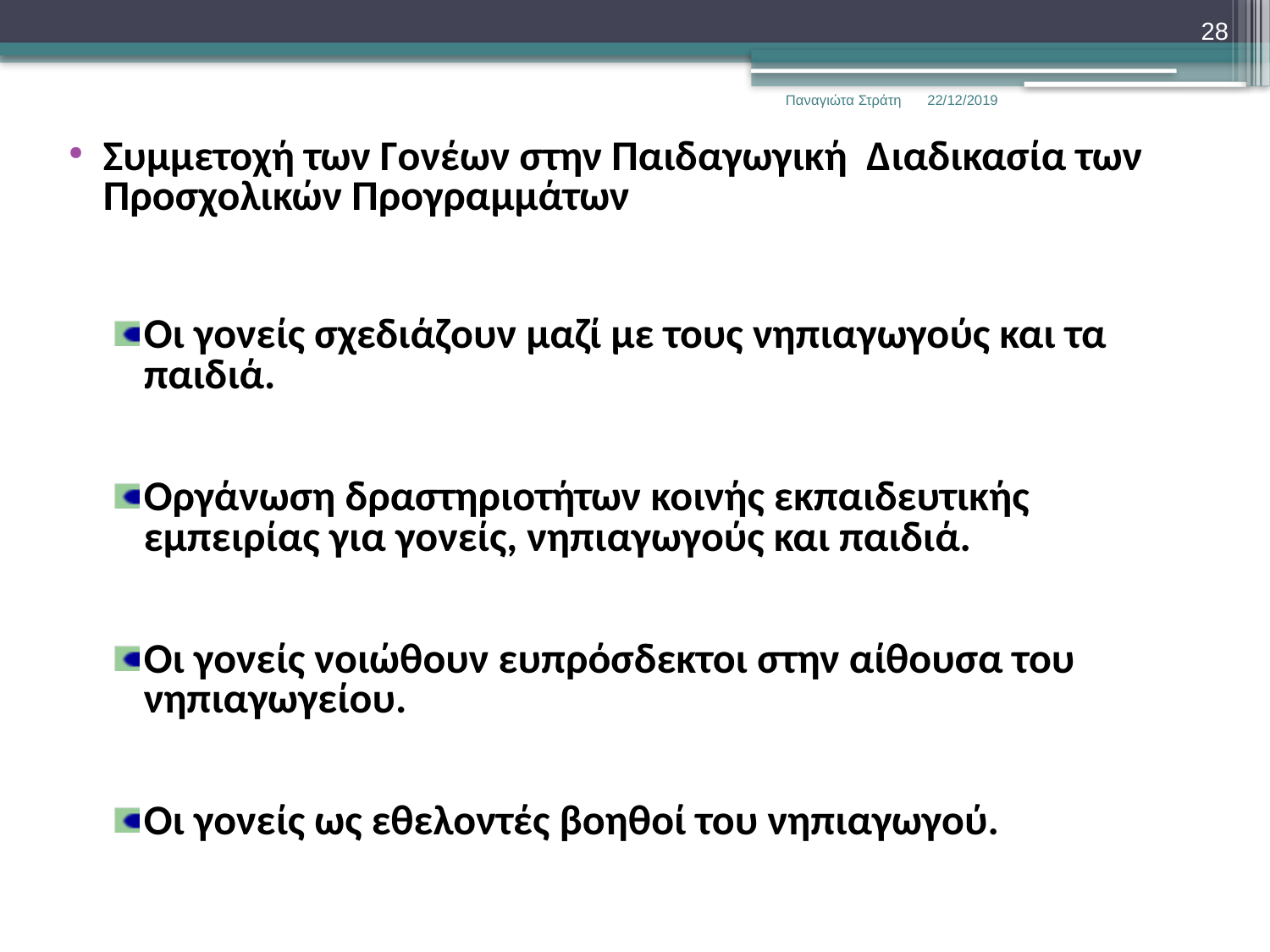

28
Παναγιώτα Στράτη
22/12/2019

Συμμετοχή των Γονέων στην Παιδαγωγική  Διαδικασία των Προσχολικών Προγραμμάτων

Οι γονείς σχεδιάζουν μαζί με τους νηπιαγωγούς και τα παιδιά.

Οργάνωση δραστηριοτήτων κοινής εκπαιδευτικής εμπειρίας για γονείς, νηπιαγωγούς και παιδιά.

Οι γονείς νοιώθουν ευπρόσδεκτοι στην αίθουσα του νηπιαγωγείου.

Οι γονείς ως εθελοντές βοηθοί του νηπιαγωγού.